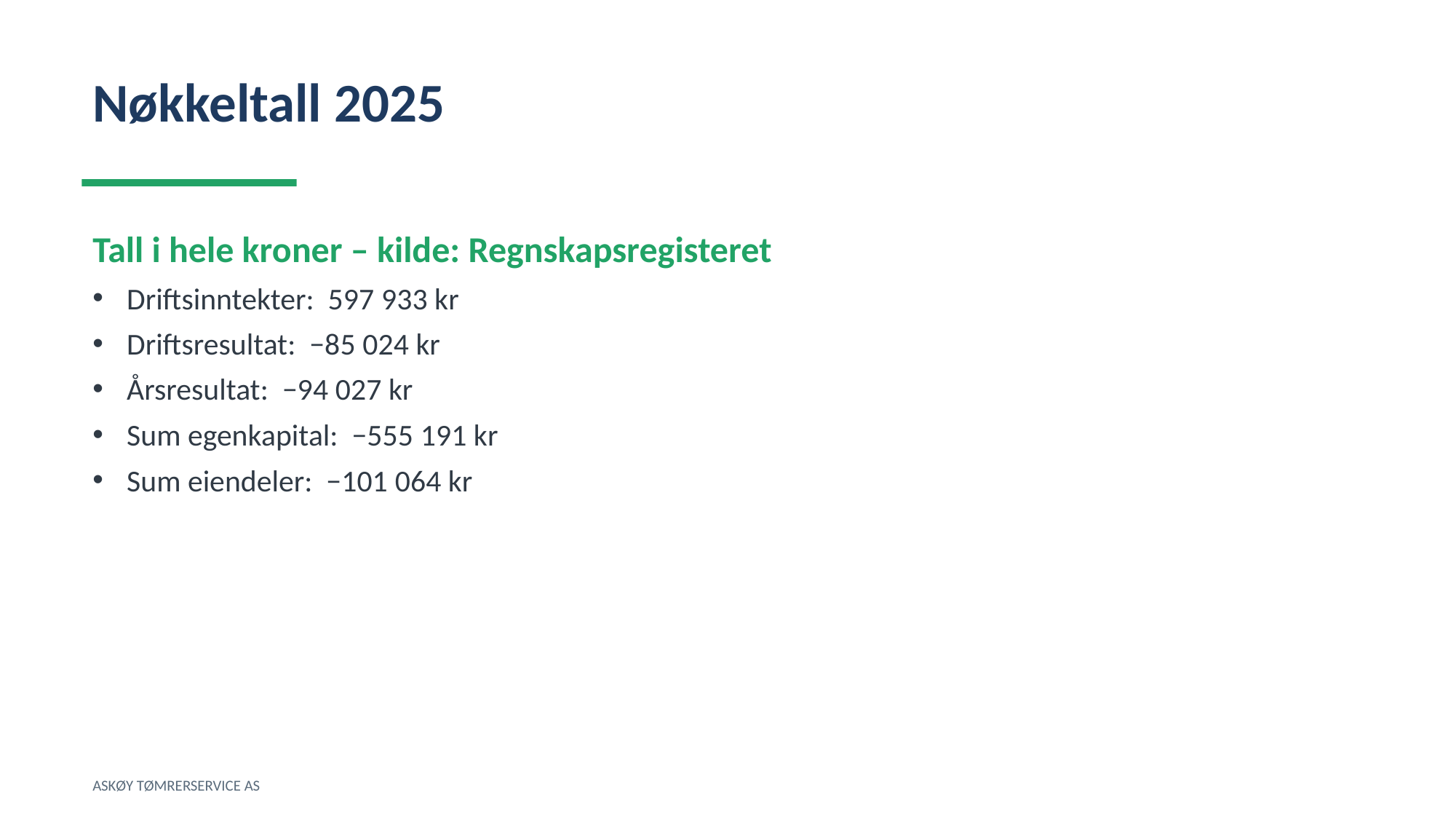

Nøkkeltall 2025

Tall i hele kroner – kilde: Regnskapsregisteret
Driftsinntekter:  597 933 kr
Driftsresultat:  −85 024 kr
Årsresultat:  −94 027 kr
Sum egenkapital:  −555 191 kr
Sum eiendeler:  −101 064 kr
ASKØY TØMRERSERVICE AS